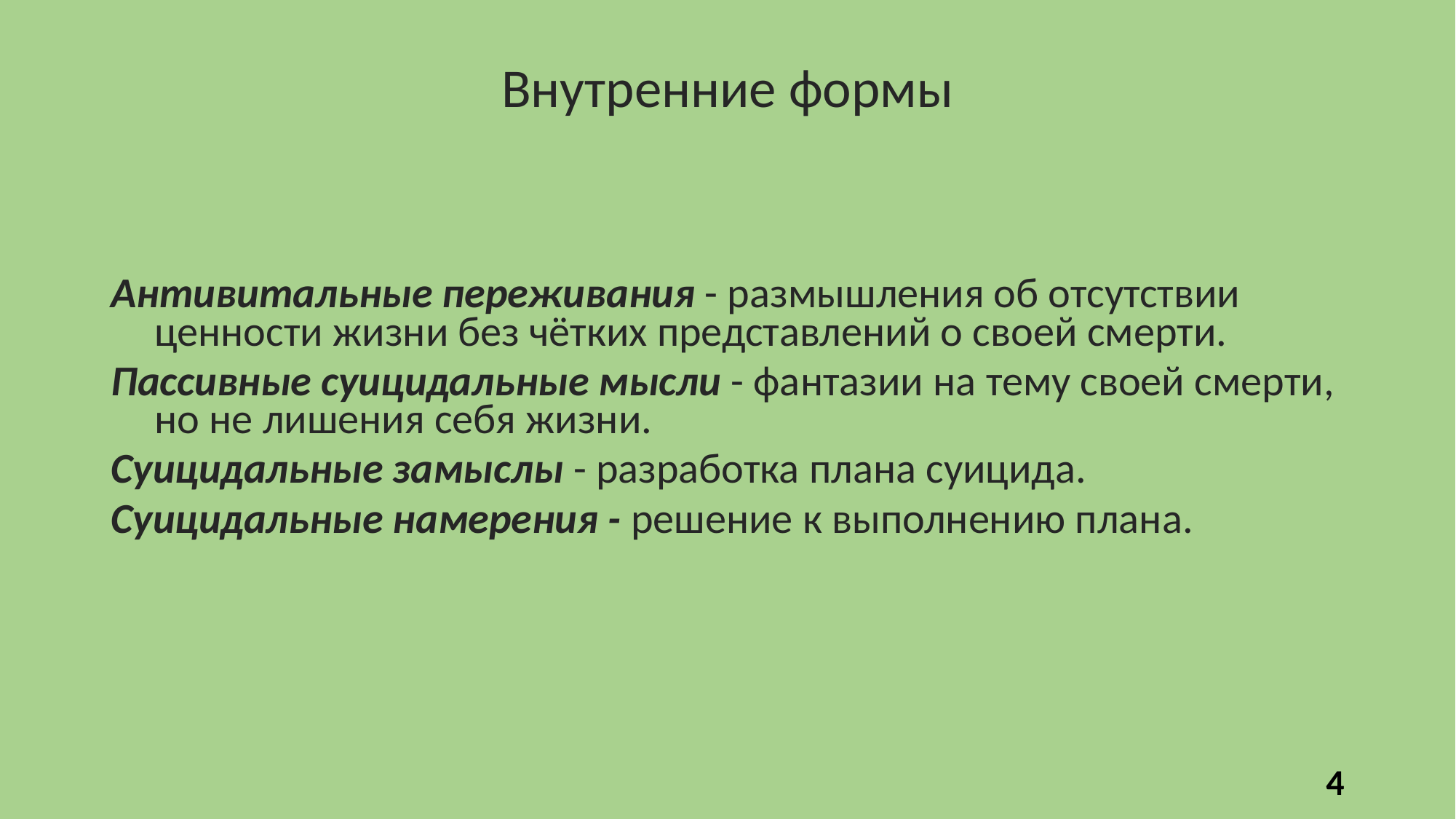

# Внутренние формы

Антивитальные переживания - размышления об отсутствии ценности жизни без чётких представлений о своей смерти.
Пассивные суицидальные мысли - фантазии на тему своей смерти, но не лишения себя жизни.
Суицидальные замыслы - разработка плана суицида.
Суицидальные намерения - решение к выполнению плана.

4